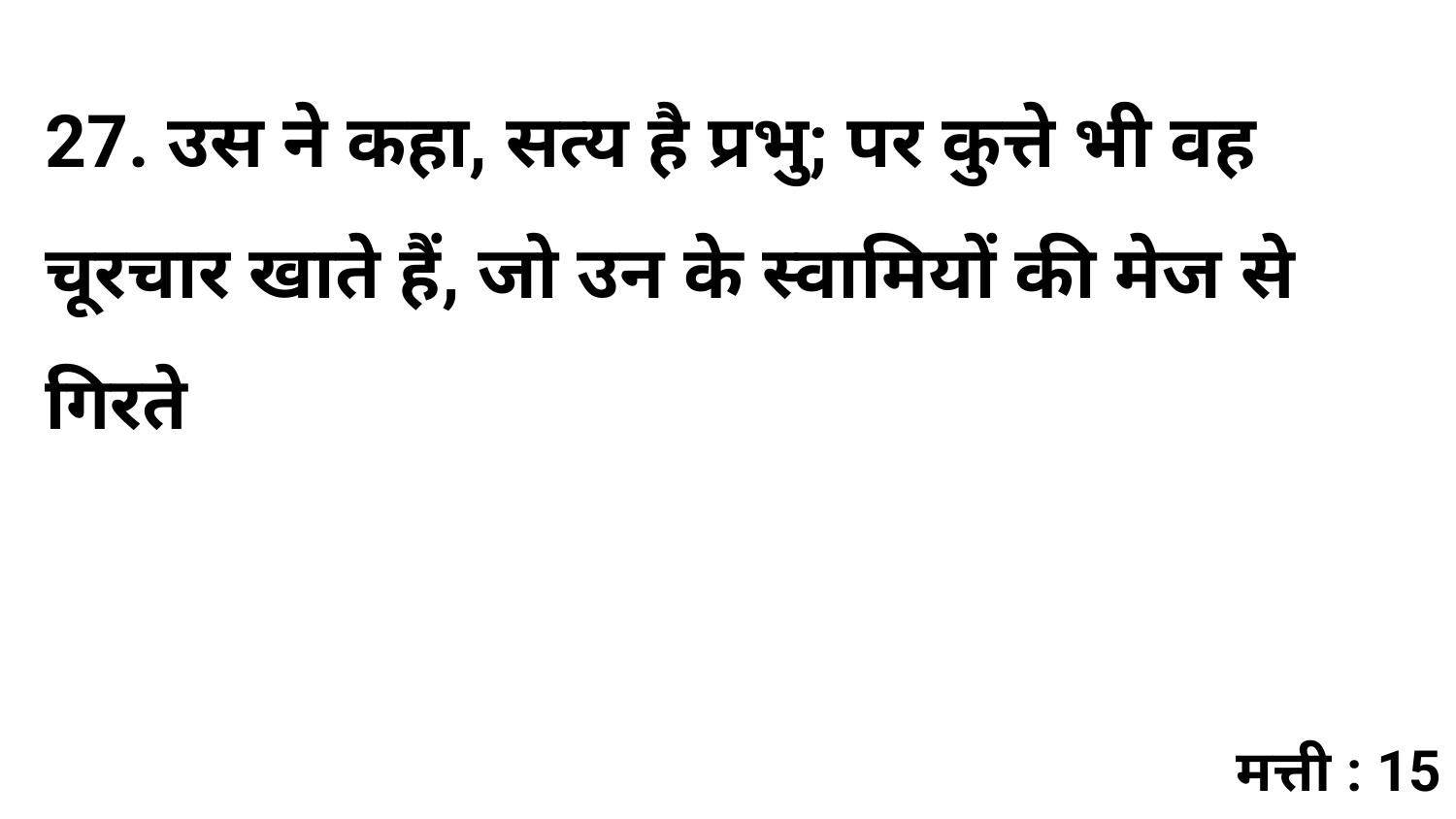

27. उस ने कहा, सत्य है प्रभु; पर कुत्ते भी वह चूरचार खाते हैं, जो उन के स्वामियों की मेज से गिरते
मत्ती : 15